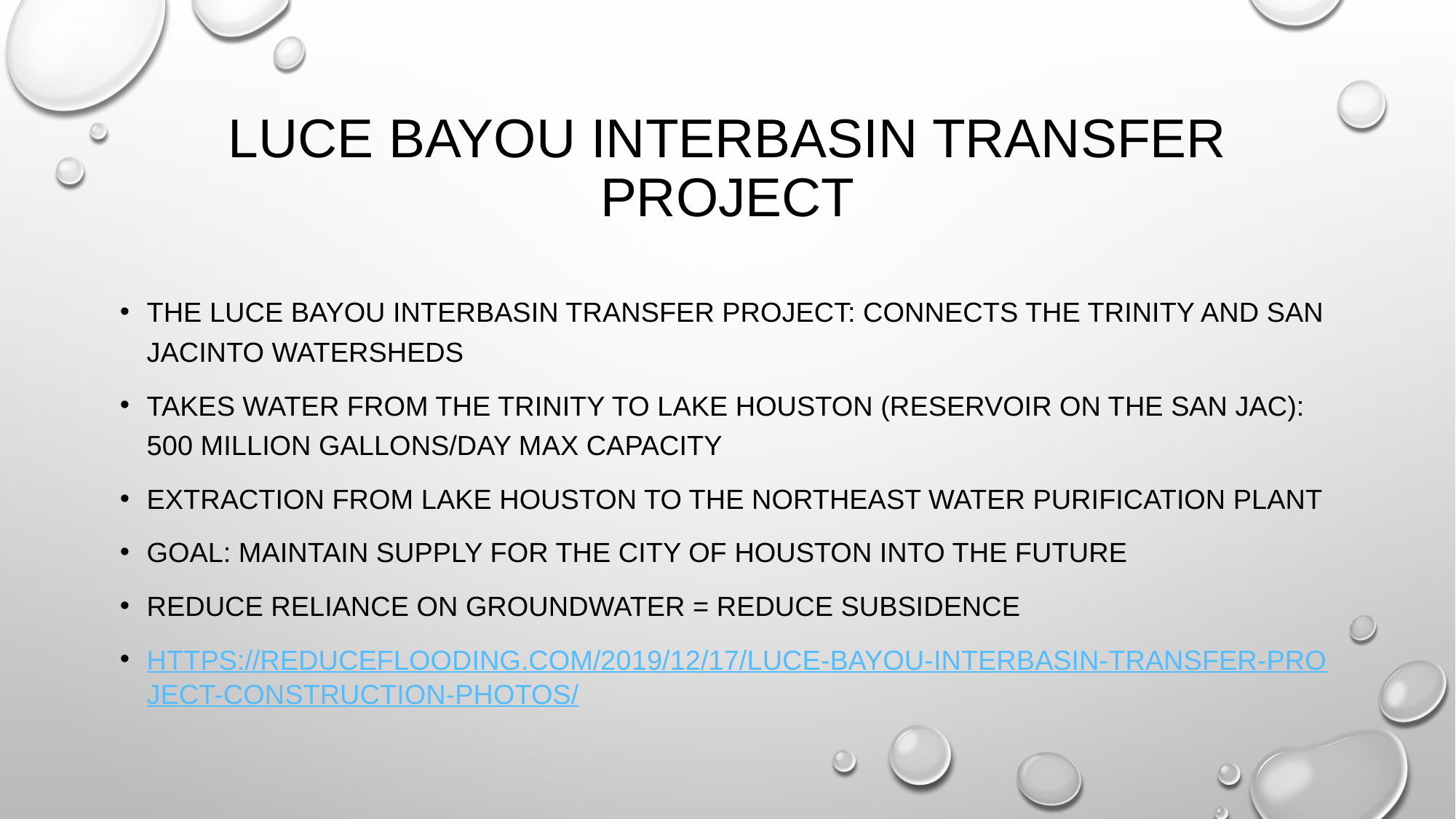

# Luce Bayou interbasin Transfer Project
The Luce Bayou Interbasin Transfer Project: Connects the Trinity and San Jacinto Watersheds
Takes water from the trinity to Lake Houston (RESERVOIR ON THE SAN JAC): 500 MILLION GALLONS/DAY MAX CAPACITY
Extraction from Lake Houston to the Northeast Water purification Plant
GOAL: MAINTAIN SUPPLY FOR THE CITY OF HOUSTON INTO THE FUTURE
REDUCE RELIANCE ON GROUNDWATER = REDUCE SUBSIDENCE
https://reduceflooding.com/2019/12/17/luce-bayou-interbasin-transfer-project-construction-photos/